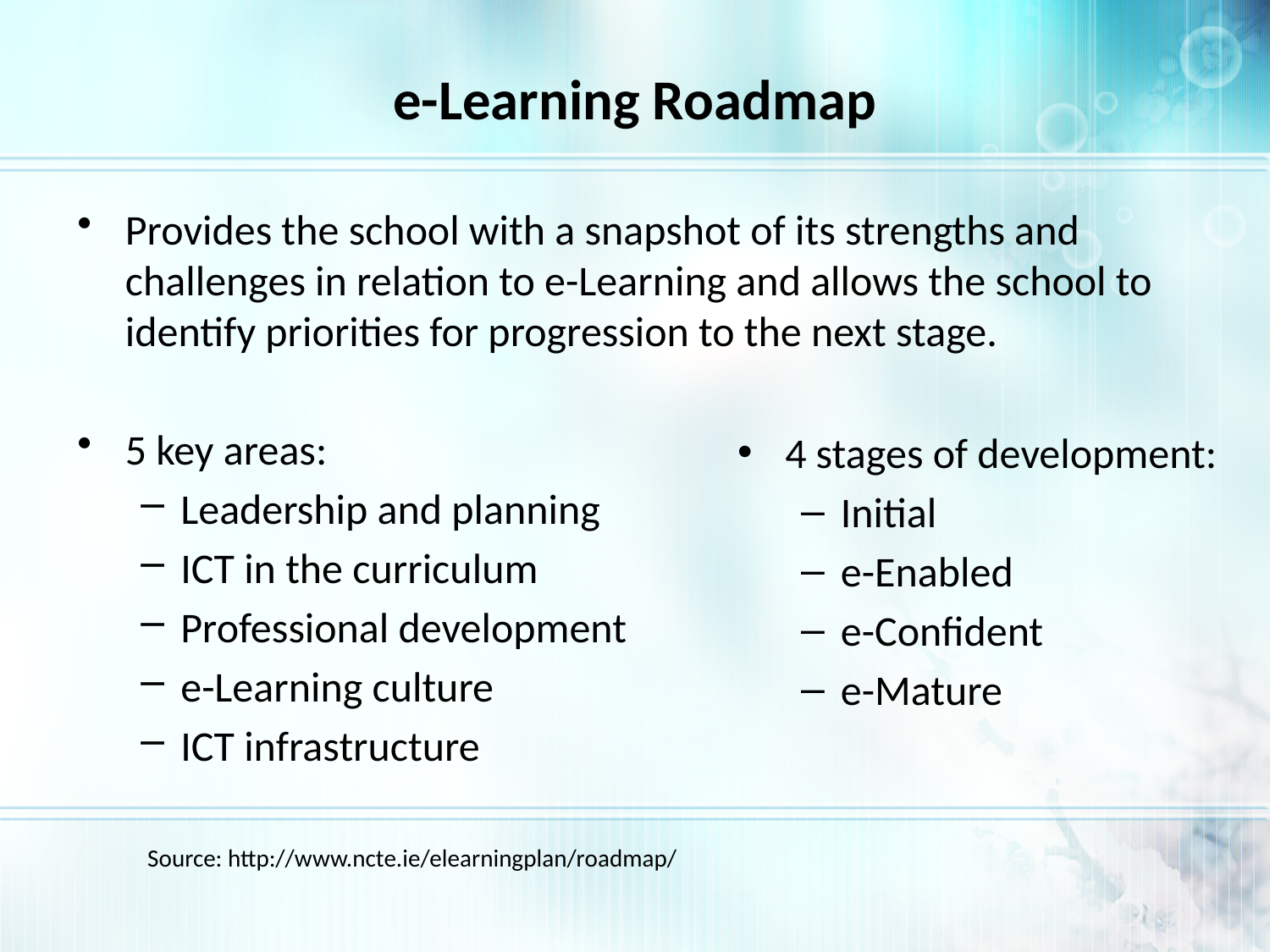

# e-Learning Roadmap
Provides the school with a snapshot of its strengths and challenges in relation to e-Learning and allows the school to identify priorities for progression to the next stage.

5 key areas:
Leadership and planning
ICT in the curriculum
Professional development
e-Learning culture
ICT infrastructure
4 stages of development:
Initial
e-Enabled
e-Confident
e-Mature
Source: http://www.ncte.ie/elearningplan/roadmap/